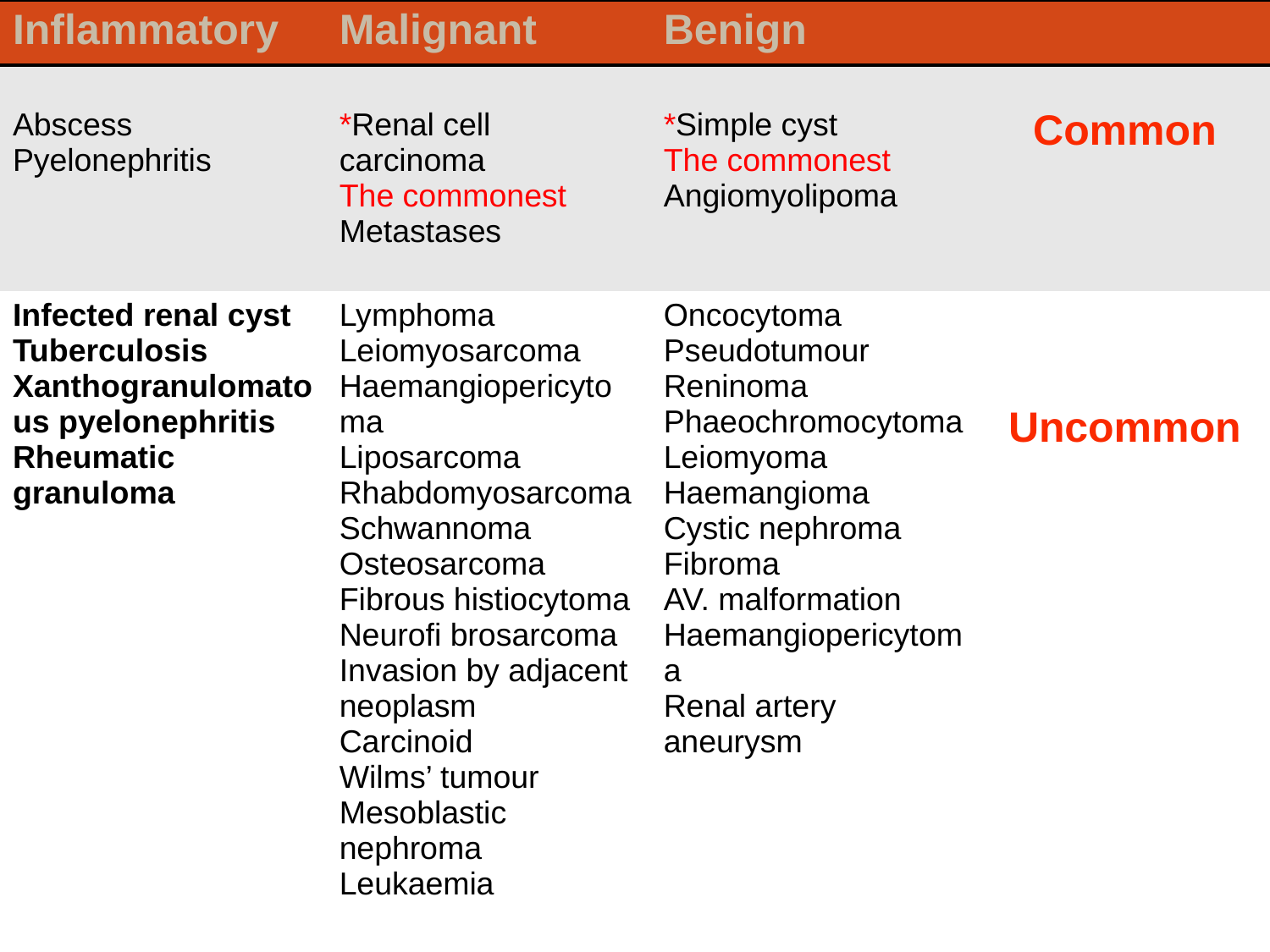

| Inflammatory | Malignant | Benign |  |
| --- | --- | --- | --- |
| Abscess Pyelonephritis | \*Renal cell carcinoma The commonest Metastases | \*Simple cyst The commonest Angiomyolipoma | Common |
| Infected renal cyst Tuberculosis Xanthogranulomatous pyelonephritis Rheumatic granuloma | Lymphoma Leiomyosarcoma Haemangiopericytoma Liposarcoma Rhabdomyosarcoma Schwannoma Osteosarcoma Fibrous histiocytoma Neurofi brosarcoma Invasion by adjacent neoplasm Carcinoid Wilms’ tumour Mesoblastic nephroma Leukaemia | Oncocytoma Pseudotumour Reninoma Phaeochromocytoma Leiomyoma Haemangioma Cystic nephroma Fibroma AV. malformation Haemangiopericytoma Renal artery aneurysm | Uncommon |